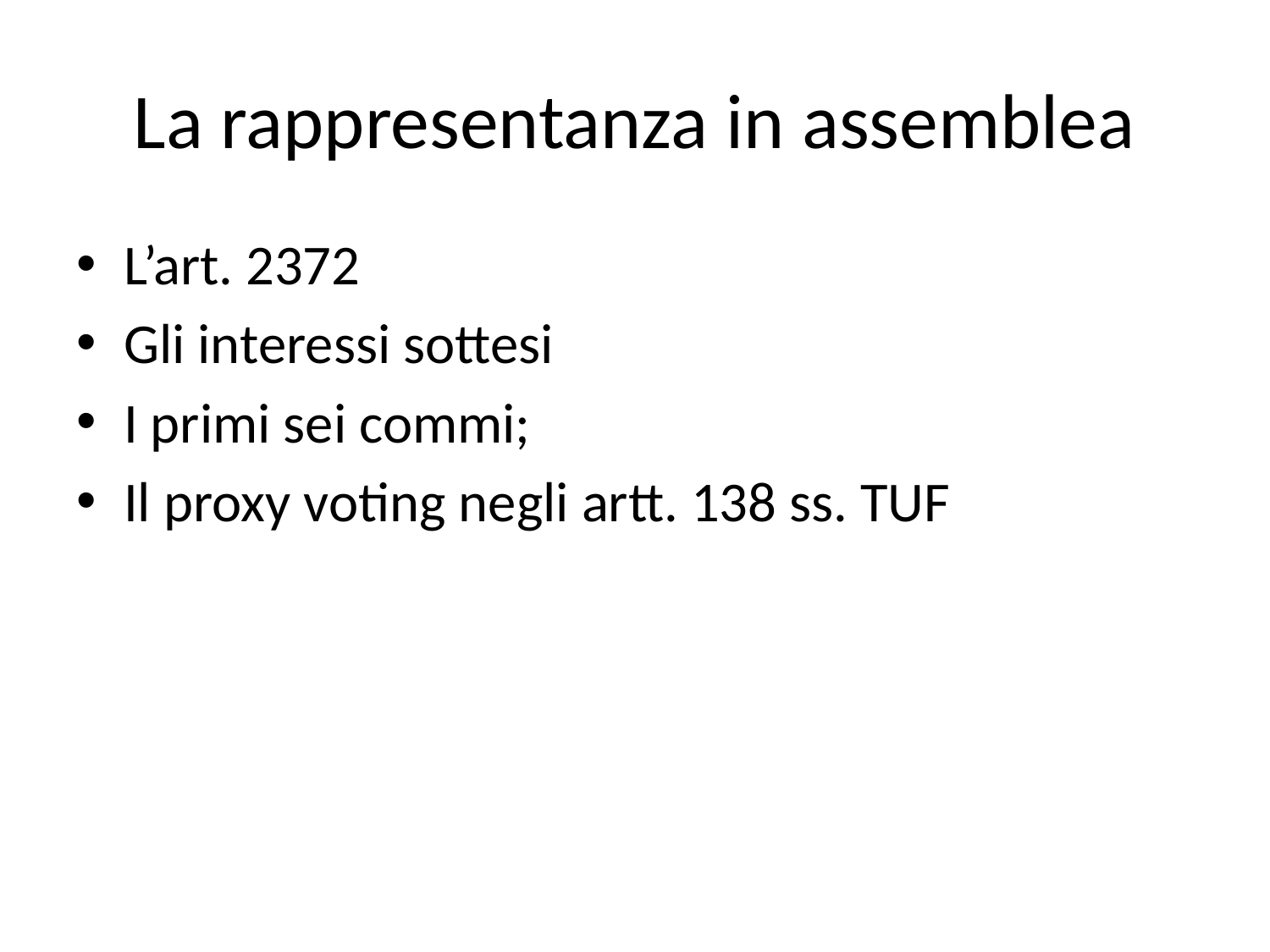

# La rappresentanza in assemblea
L’art. 2372
Gli interessi sottesi
I primi sei commi;
Il proxy voting negli artt. 138 ss. TUF